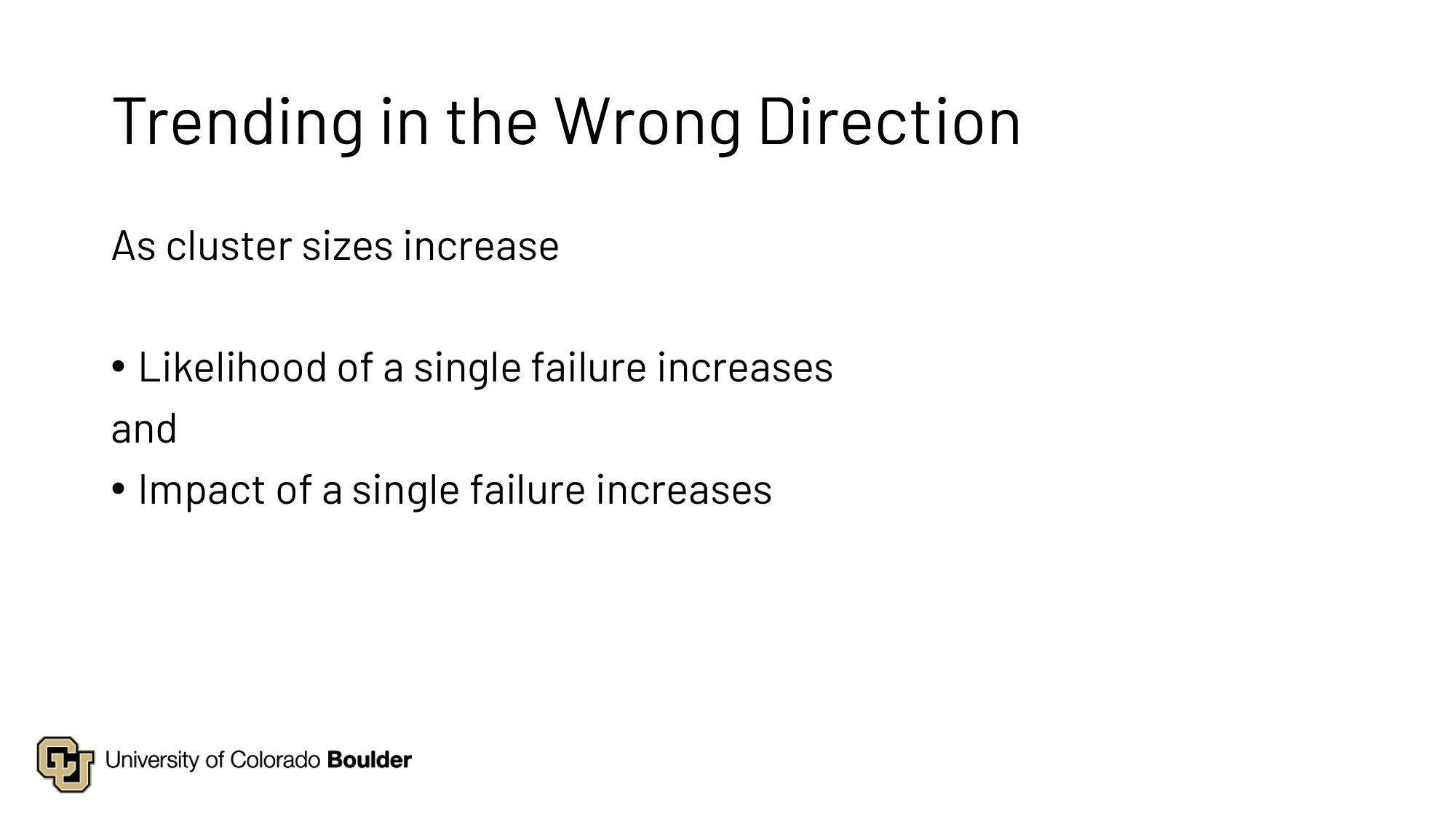

# Trending in the Wrong Direction
As cluster sizes increase

Likelihood of a single failure increases
and
Impact of a single failure increases